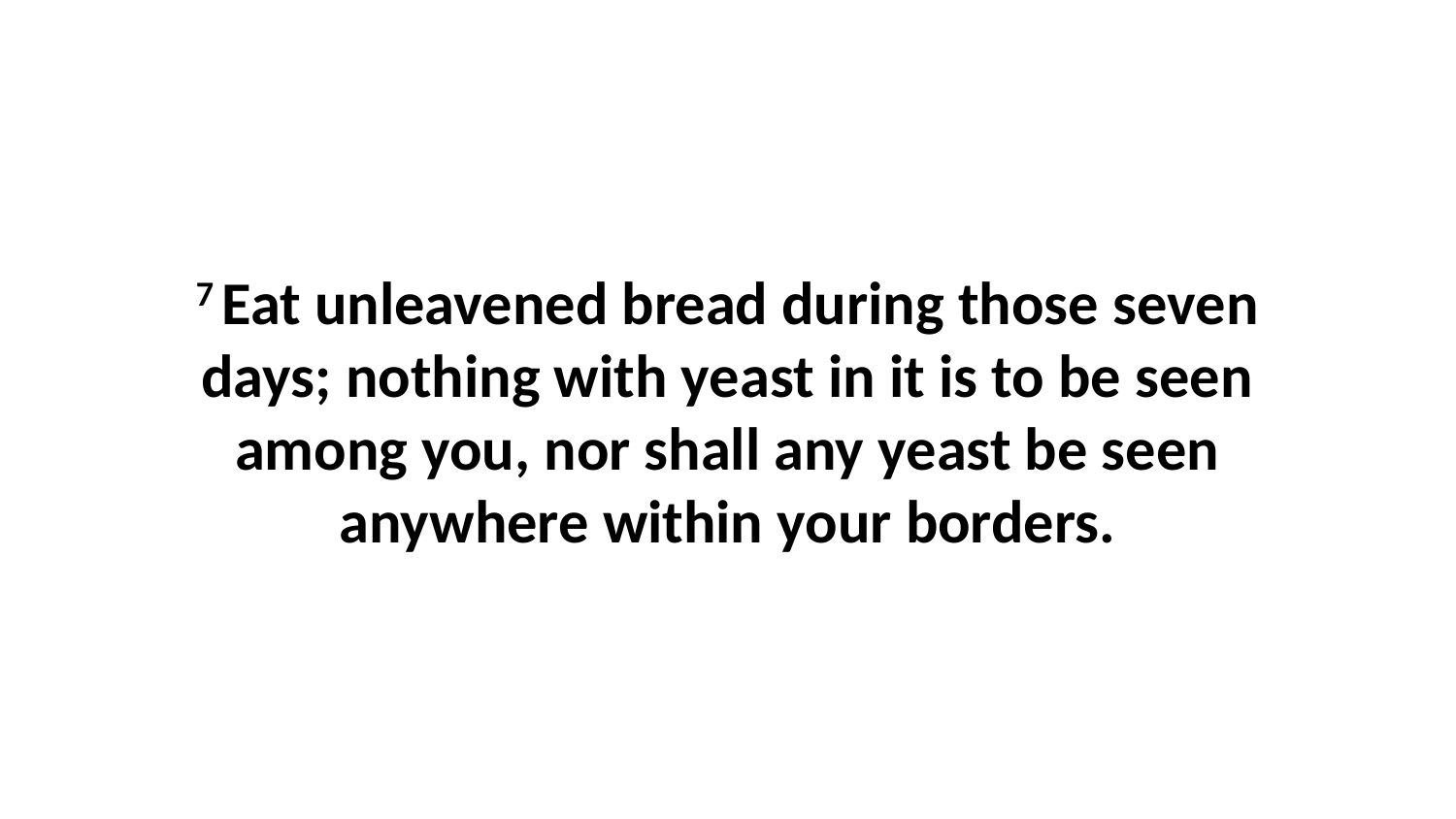

7 Eat unleavened bread during those seven days; nothing with yeast in it is to be seen among you, nor shall any yeast be seen anywhere within your borders.